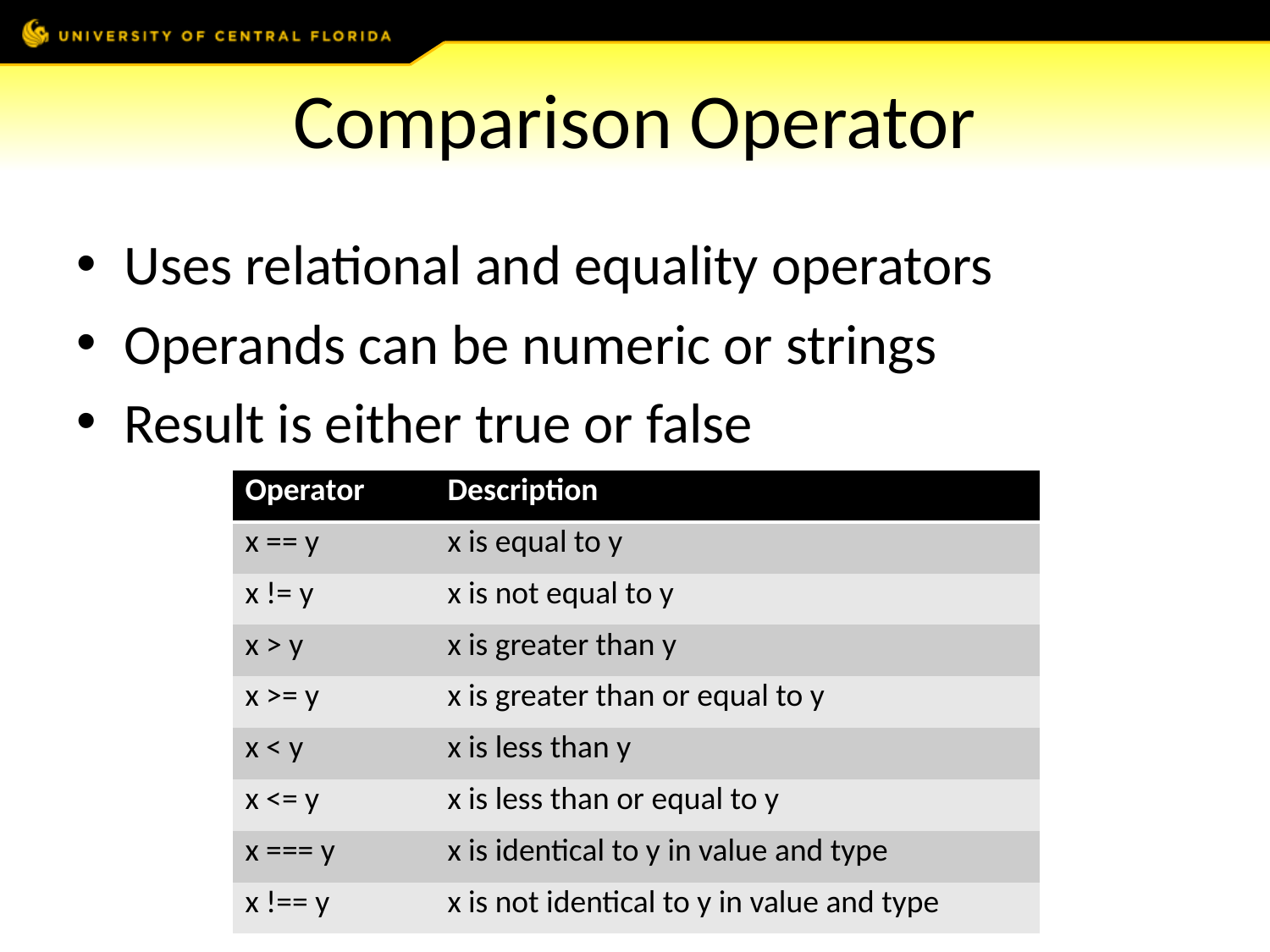

# Comparison Operator
Uses relational and equality operators
Operands can be numeric or strings
Result is either true or false

| Operator | Description |
| --- | --- |
| x == y | x is equal to y |
| x != y | x is not equal to y |
| x > y | x is greater than y |
| x >= y | x is greater than or equal to y |
| x < y | x is less than y |
| x <= y | x is less than or equal to y |
| x === y | x is identical to y in value and type |
| x !== y | x is not identical to y in value and type |